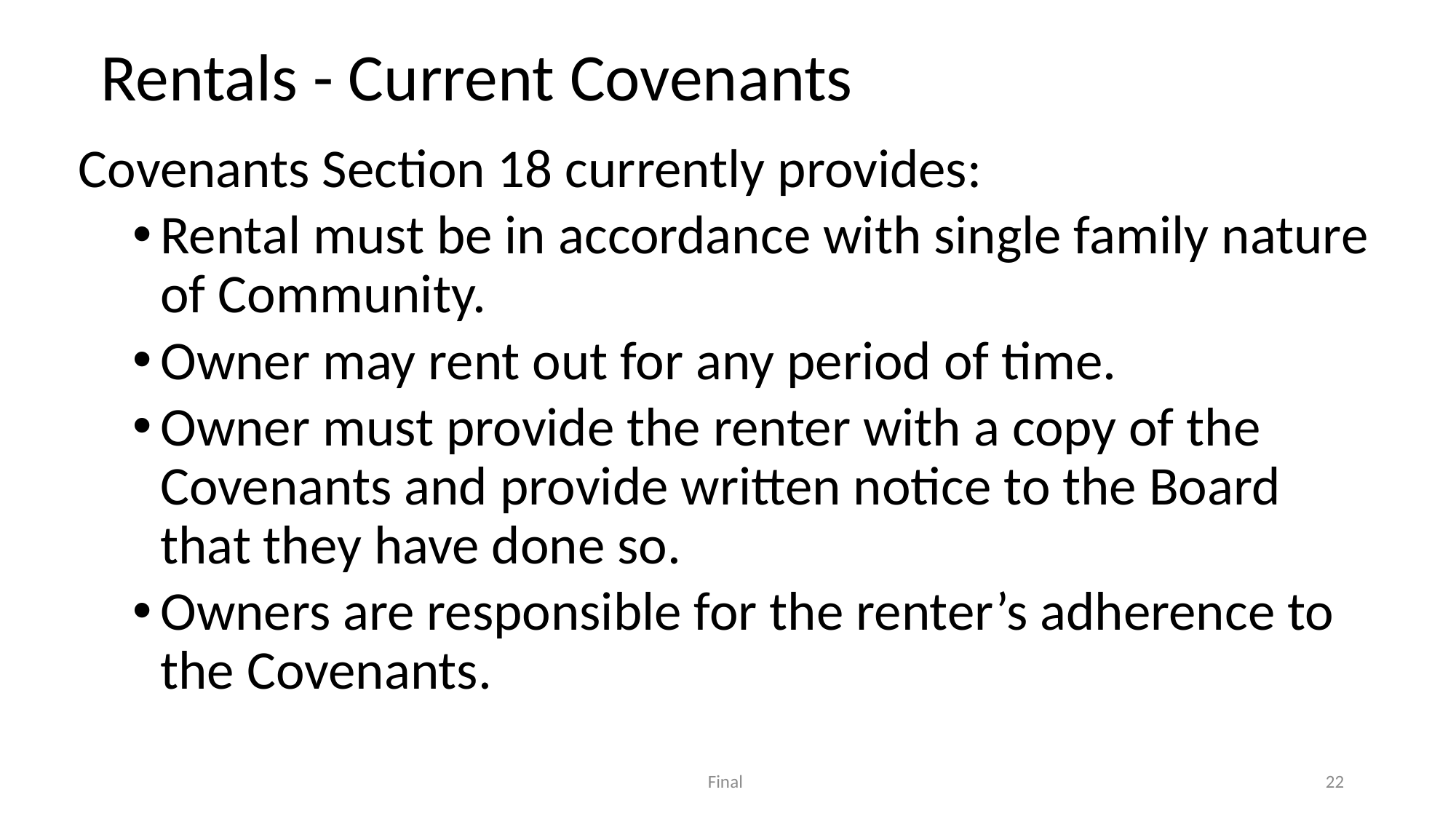

# Rentals - Current Covenants
Covenants Section 18 currently provides:
Rental must be in accordance with single family nature of Community.
Owner may rent out for any period of time.
Owner must provide the renter with a copy of the Covenants and provide written notice to the Board that they have done so.
Owners are responsible for the renter’s adherence to the Covenants.
Final
22